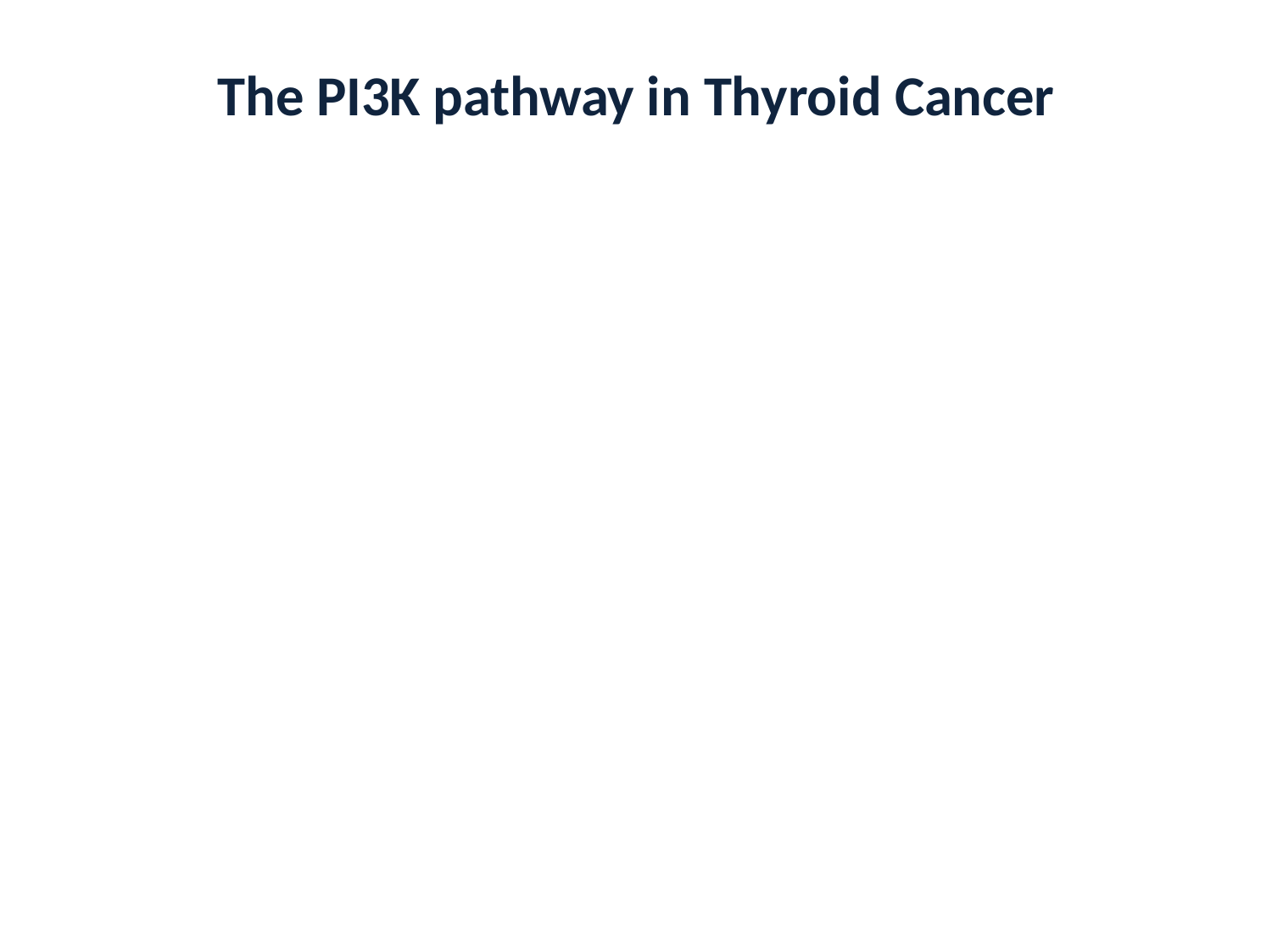

# The PI3K pathway in Thyroid Cancer